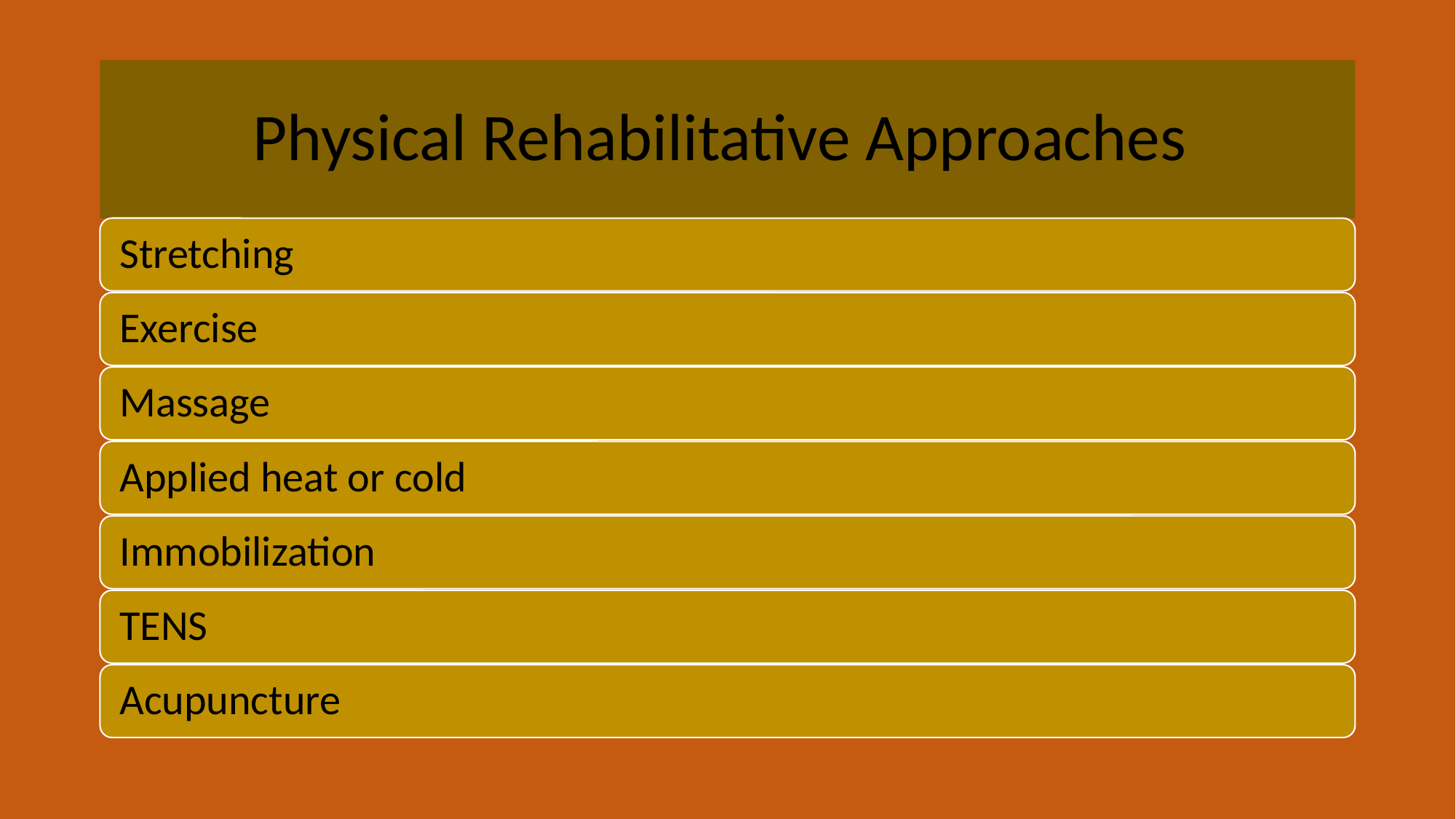

# Physical Rehabilitative Approaches
Stretching
Exercise
Massage
Applied heat or cold
Immobilization
TENS
Acupuncture